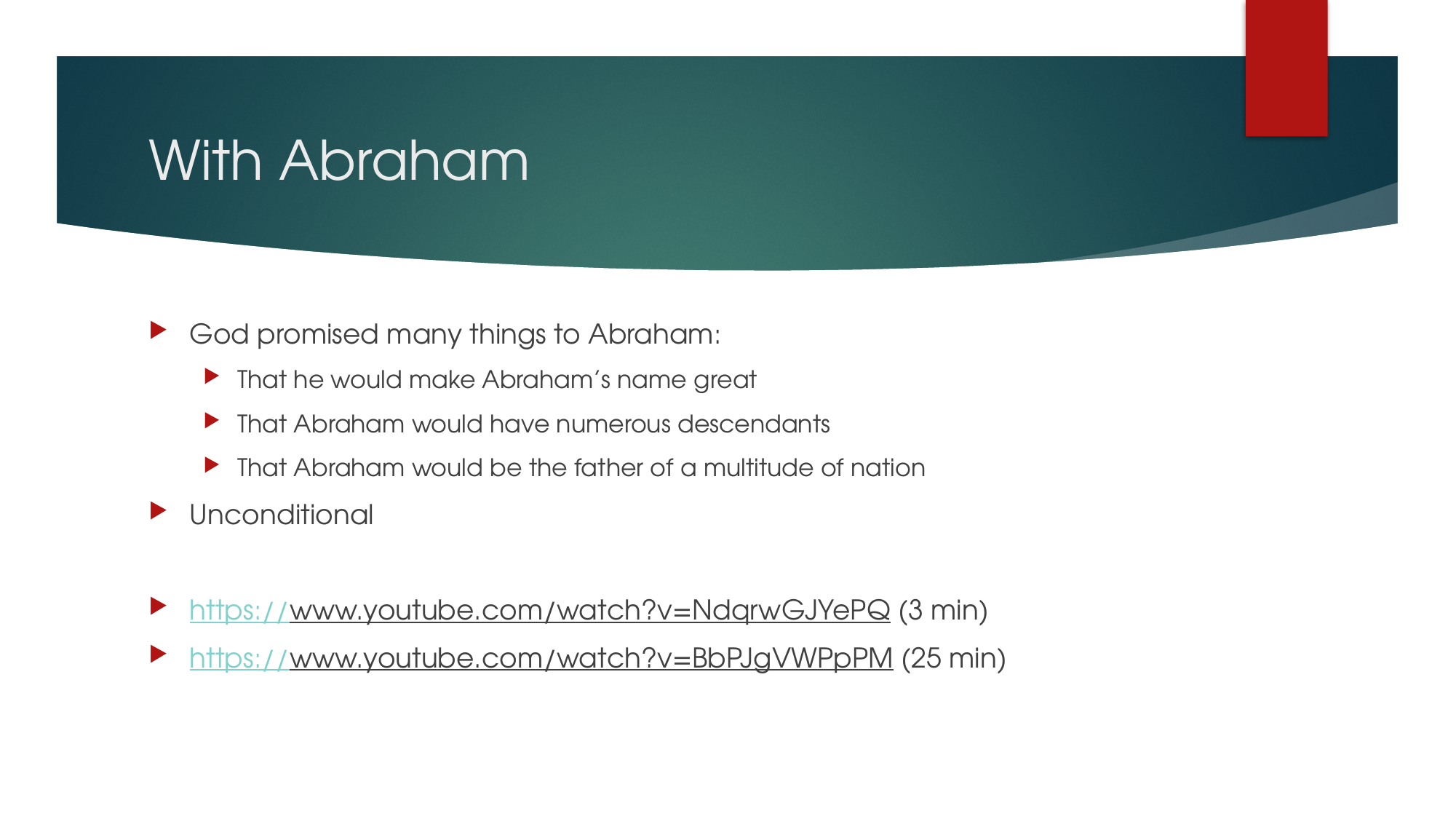

# With Abraham
God promised many things to Abraham:
That he would make Abraham’s name great
That Abraham would have numerous descendants
That Abraham would be the father of a multitude of nation
Unconditional

https://www.youtube.com/watch?v=NdqrwGJYePQ (3 min)
https://www.youtube.com/watch?v=BbPJgVWPpPM (25 min)